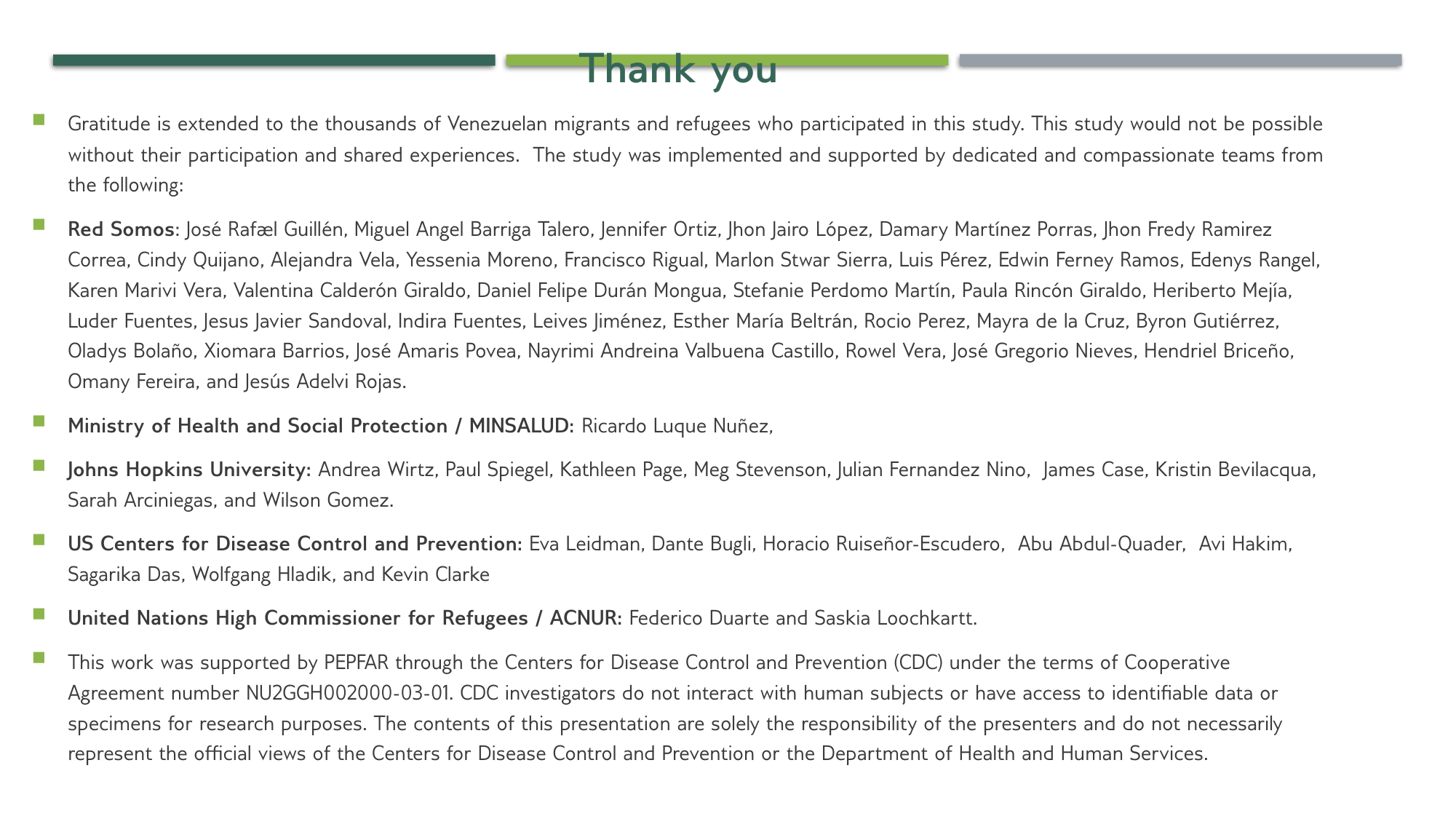

Thank you
Gratitude is extended to the thousands of Venezuelan migrants and refugees who participated in this study. This study would not be possible without their participation and shared experiences.  The study was implemented and supported by dedicated and compassionate teams from the following:
Red Somos: José Rafael Guillén, Miguel Angel Barriga Talero, Jennifer Ortiz, Jhon Jairo López, Damary Martínez Porras, Jhon Fredy Ramirez Correa, Cindy Quijano, Alejandra Vela, Yessenia Moreno, Francisco Rigual, Marlon Stwar Sierra, Luis Pérez, Edwin Ferney Ramos, Edenys Rangel, Karen Marivi Vera, Valentina Calderón Giraldo, Daniel Felipe Durán Mongua, Stefanie Perdomo Martín, Paula Rincón Giraldo, Heriberto Mejía, Luder Fuentes, Jesus Javier Sandoval, Indira Fuentes, Leives Jiménez, Esther María Beltrán, Rocio Perez, Mayra de la Cruz, Byron Gutiérrez, Oladys Bolaño, Xiomara Barrios, José Amaris Povea, Nayrimi Andreina Valbuena Castillo, Rowel Vera, José Gregorio Nieves, Hendriel Briceño, Omany Fereira, and Jesús Adelvi Rojas.
Ministry of Health and Social Protection / MINSALUD: Ricardo Luque Nuñez,
Johns Hopkins University: Andrea Wirtz, Paul Spiegel, Kathleen Page, Meg Stevenson, Julian Fernandez Nino,  James Case, Kristin Bevilacqua, Sarah Arciniegas, and Wilson Gomez.
US Centers for Disease Control and Prevention: Eva Leidman, Dante Bugli, Horacio Ruiseñor-Escudero,  Abu Abdul-Quader,  Avi Hakim, Sagarika Das, Wolfgang Hladik, and Kevin Clarke
United Nations High Commissioner for Refugees / ACNUR: Federico Duarte and Saskia Loochkartt.
This work was supported by PEPFAR through the Centers for Disease Control and Prevention (CDC) under the terms of Cooperative Agreement number NU2GGH002000-03-01. CDC investigators do not interact with human subjects or have access to identifiable data or specimens for research purposes. The contents of this presentation are solely the responsibility of the presenters and do not necessarily represent the official views of the Centers for Disease Control and Prevention or the Department of Health and Human Services.
Thank